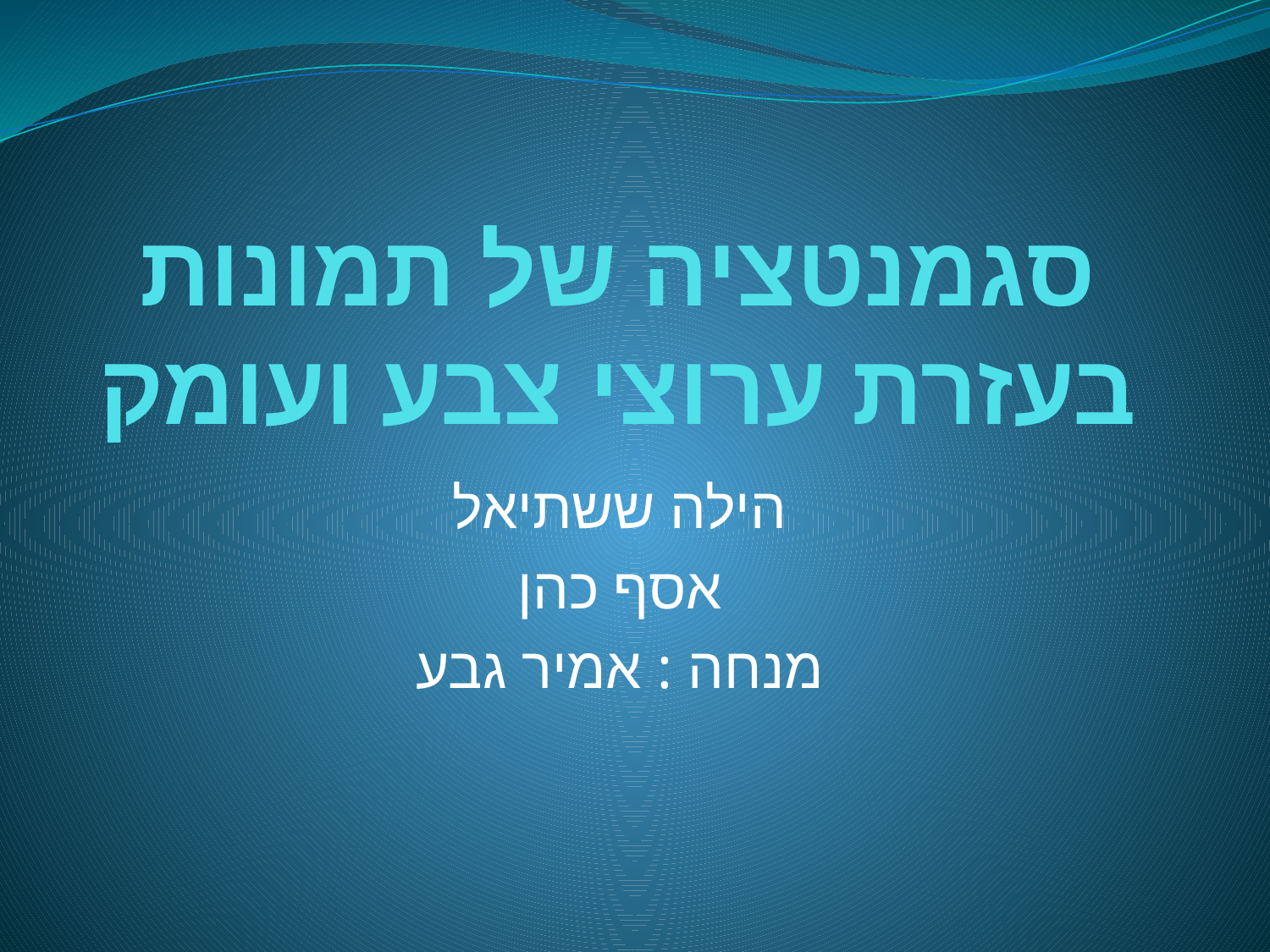

# סגמנטציה של תמונות בעזרת ערוצי צבע ועומק
הילה ששתיאל
אסף כהן
מנחה : אמיר גבע